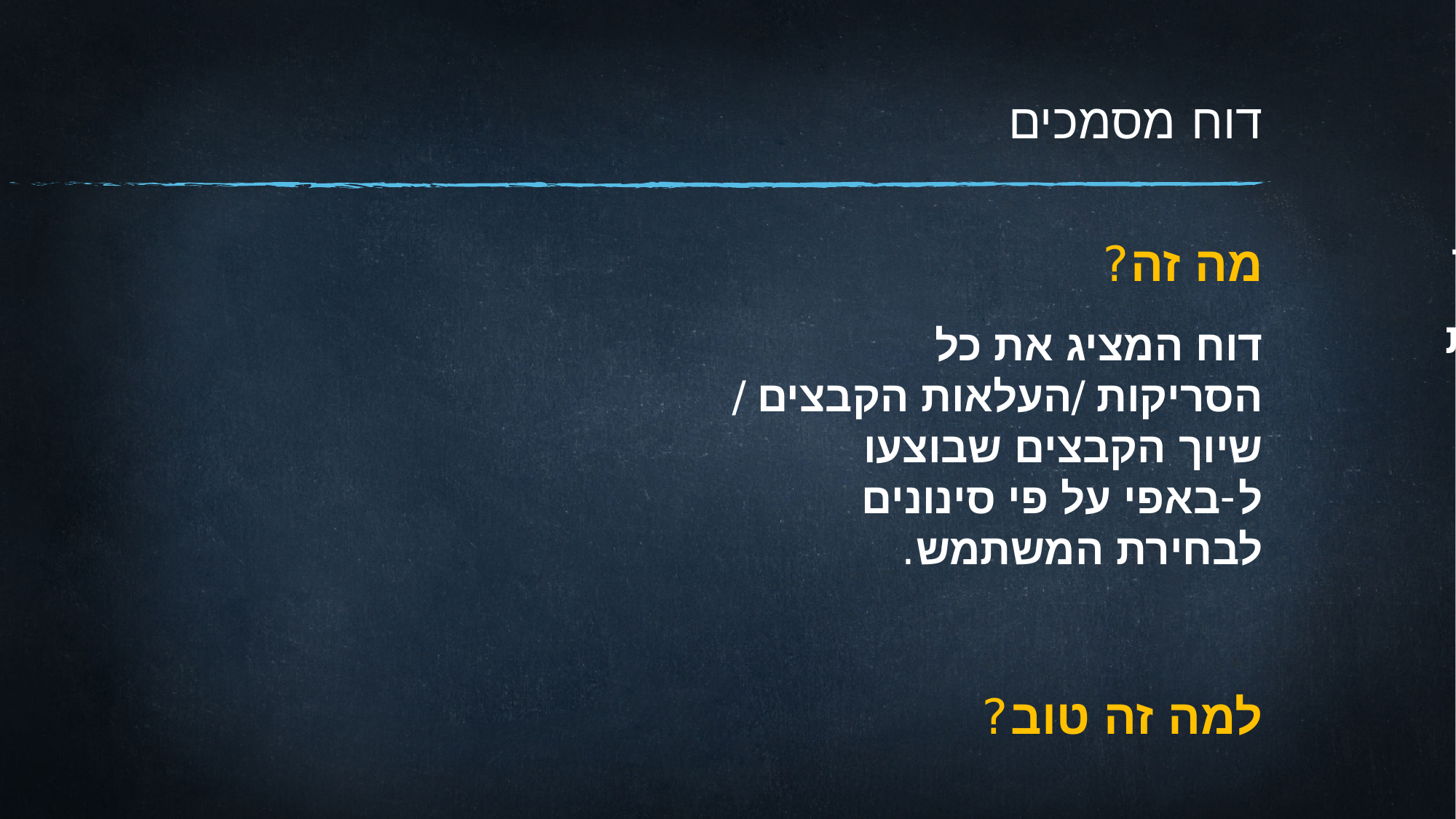

# דוח מסמכים
מה זה?
דוח המציג את כל הסריקות/העלאות הקבצים/ שיוך הקבצים שבוצעו ל-באפי על פי סינונים לבחירת המשתמש.

למה זה טוב?
למצוא קובץ אבוד
למדוד אפקטיביות
לקבל מושג רחב